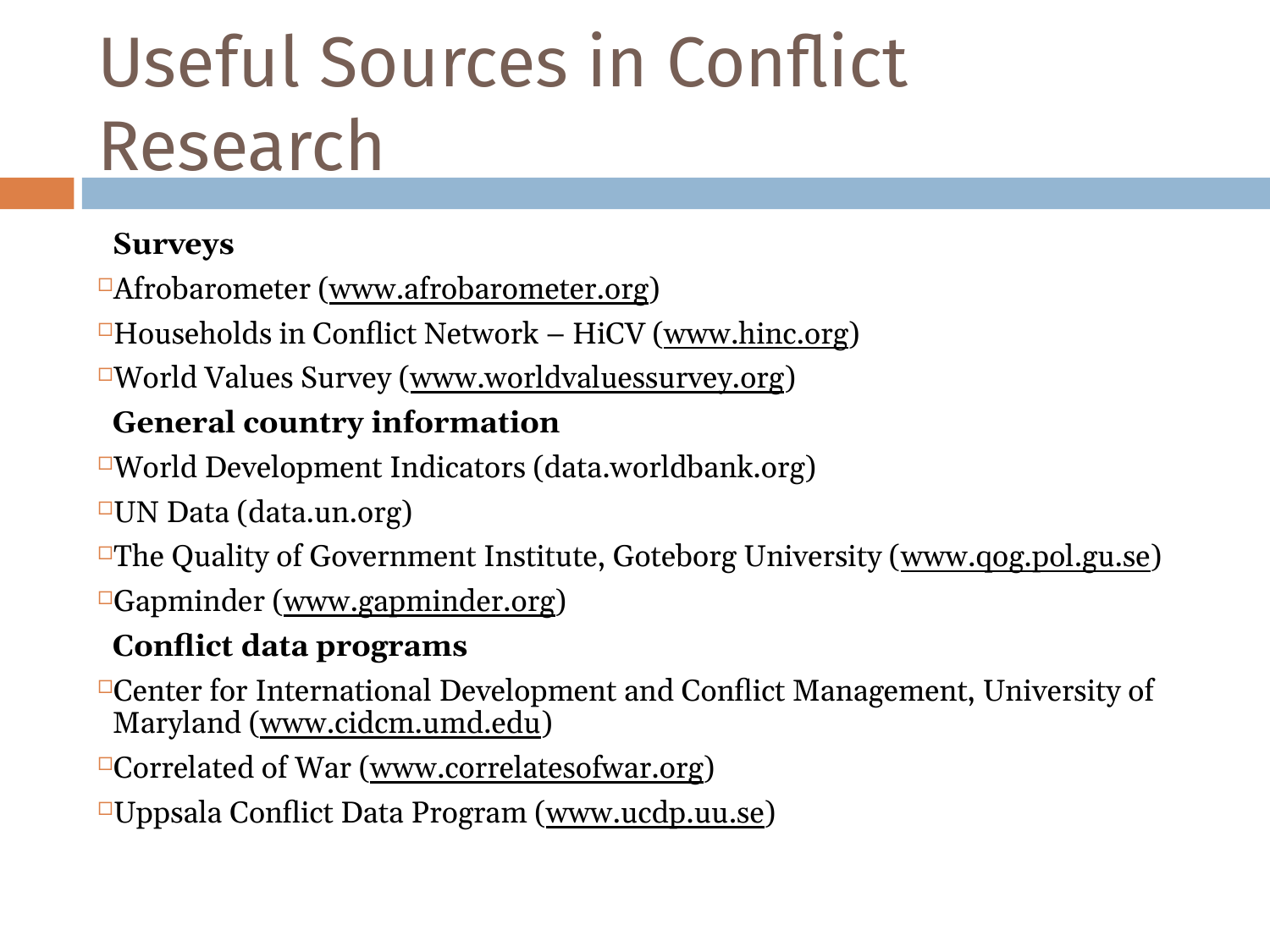

Useful Sources in Conflict Research
Surveys
Afrobarometer (www.afrobarometer.org)
Households in Conflict Network – HiCV (www.hinc.org)
World Values Survey (www.worldvaluessurvey.org)
General country information
World Development Indicators (data.worldbank.org)
UN Data (data.un.org)
The Quality of Government Institute, Goteborg University (www.qog.pol.gu.se)
Gapminder (www.gapminder.org)
Conflict data programs
Center for International Development and Conflict Management, University of Maryland (www.cidcm.umd.edu)
Correlated of War (www.correlatesofwar.org)
Uppsala Conflict Data Program (www.ucdp.uu.se)